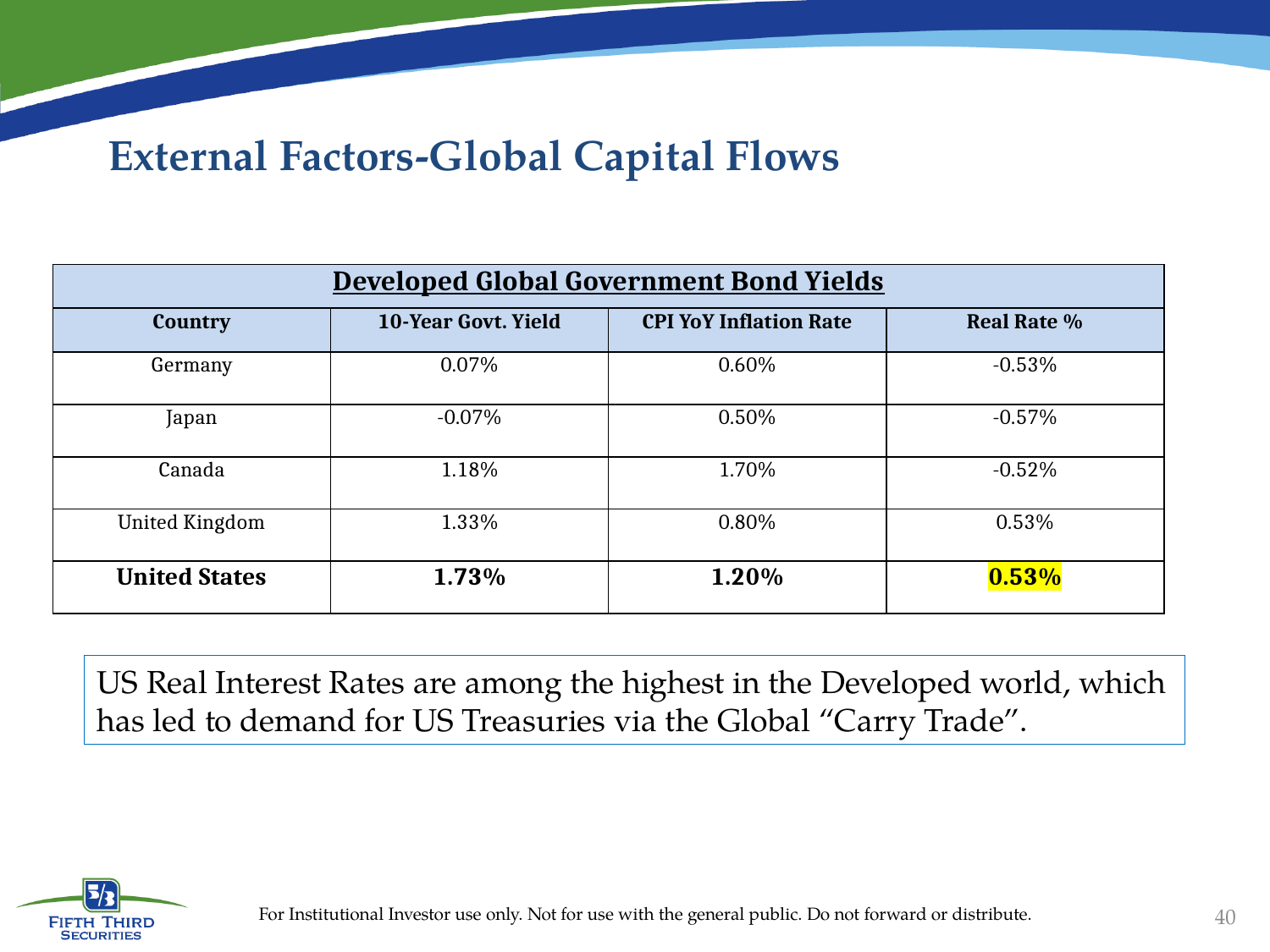

# External Factors-Global Capital Flows
| Developed Global Government Bond Yields |  |  |  |
| --- | --- | --- | --- |
| Country | 10-Year Govt. Yield | CPI YoY Inflation Rate | Real Rate % |
| Germany | 0.07% | 0.60% | -0.53% |
| Japan | -0.07% | 0.50% | -0.57% |
| Canada | 1.18% | 1.70% | -0.52% |
| United Kingdom | 1.33% | 0.80% | 0.53% |
| United States | 1.73% | 1.20% | 0.53% |
US Real Interest Rates are among the highest in the Developed world, which has led to demand for US Treasuries via the Global “Carry Trade”.
40